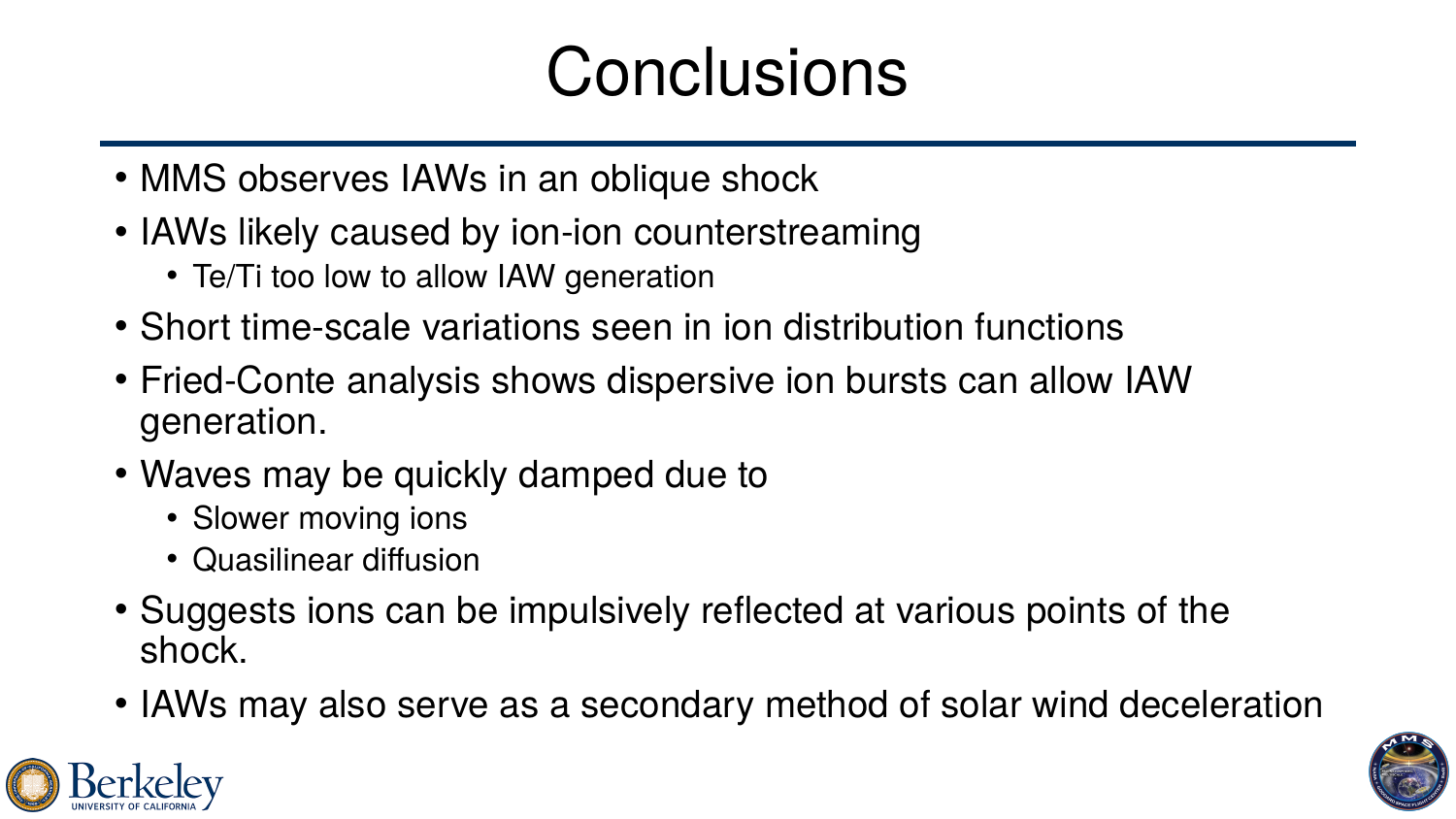

# Conclusions
MMS observes IAWs in an oblique shock
IAWs likely caused by ion-ion counterstreaming
Te/Ti too low to allow IAW generation
Short time-scale variations seen in ion distribution functions
Fried-Conte analysis shows dispersive ion bursts can allow IAW generation.
Waves may be quickly damped due to
Slower moving ions
Quasilinear diffusion
Suggests ions can be impulsively reflected at various points of the shock.
IAWs may also serve as a secondary method of solar wind deceleration